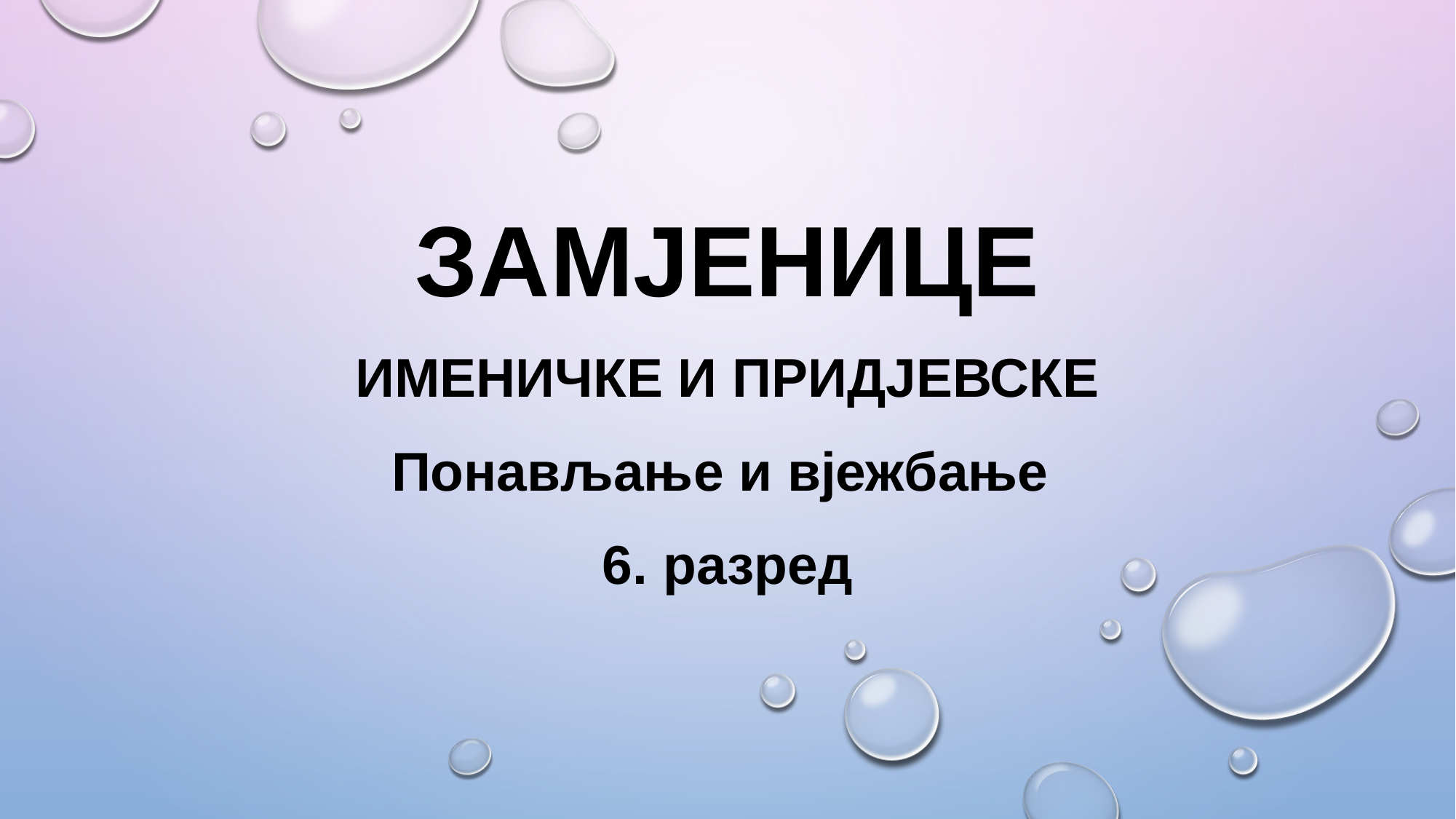

# Замјенице
Именичке и придјевске
Понављање и вјежбање
6. разред